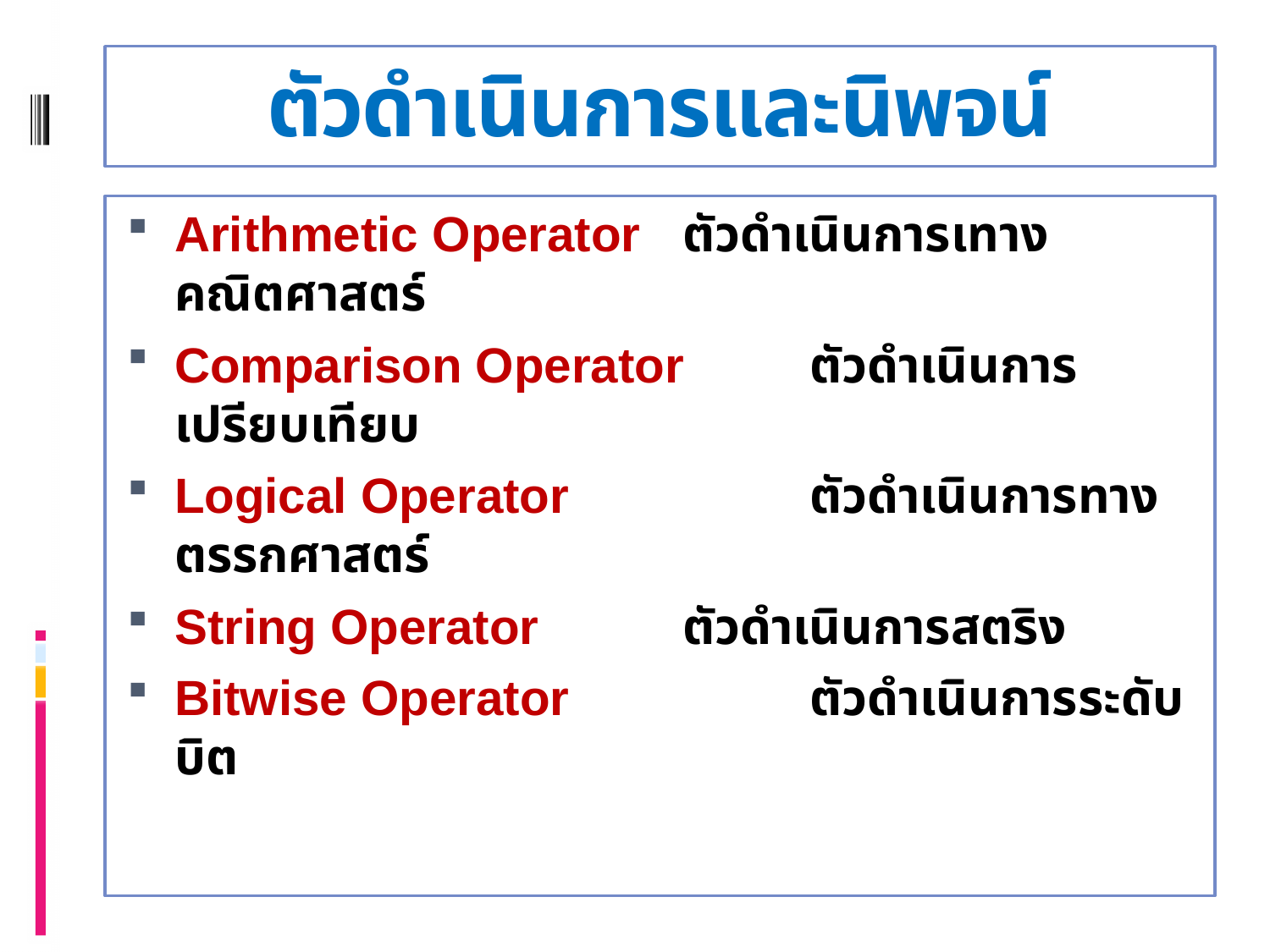

# ตัวดำเนินการและนิพจน์
Arithmetic Operator 	ตัวดำเนินการเทางคณิตศาสตร์
Comparison Operator	ตัวดำเนินการเปรียบเทียบ
Logical Operator		ตัวดำเนินการทางตรรกศาสตร์
String Operator		ตัวดำเนินการสตริง
Bitwise Operator		ตัวดำเนินการระดับบิต